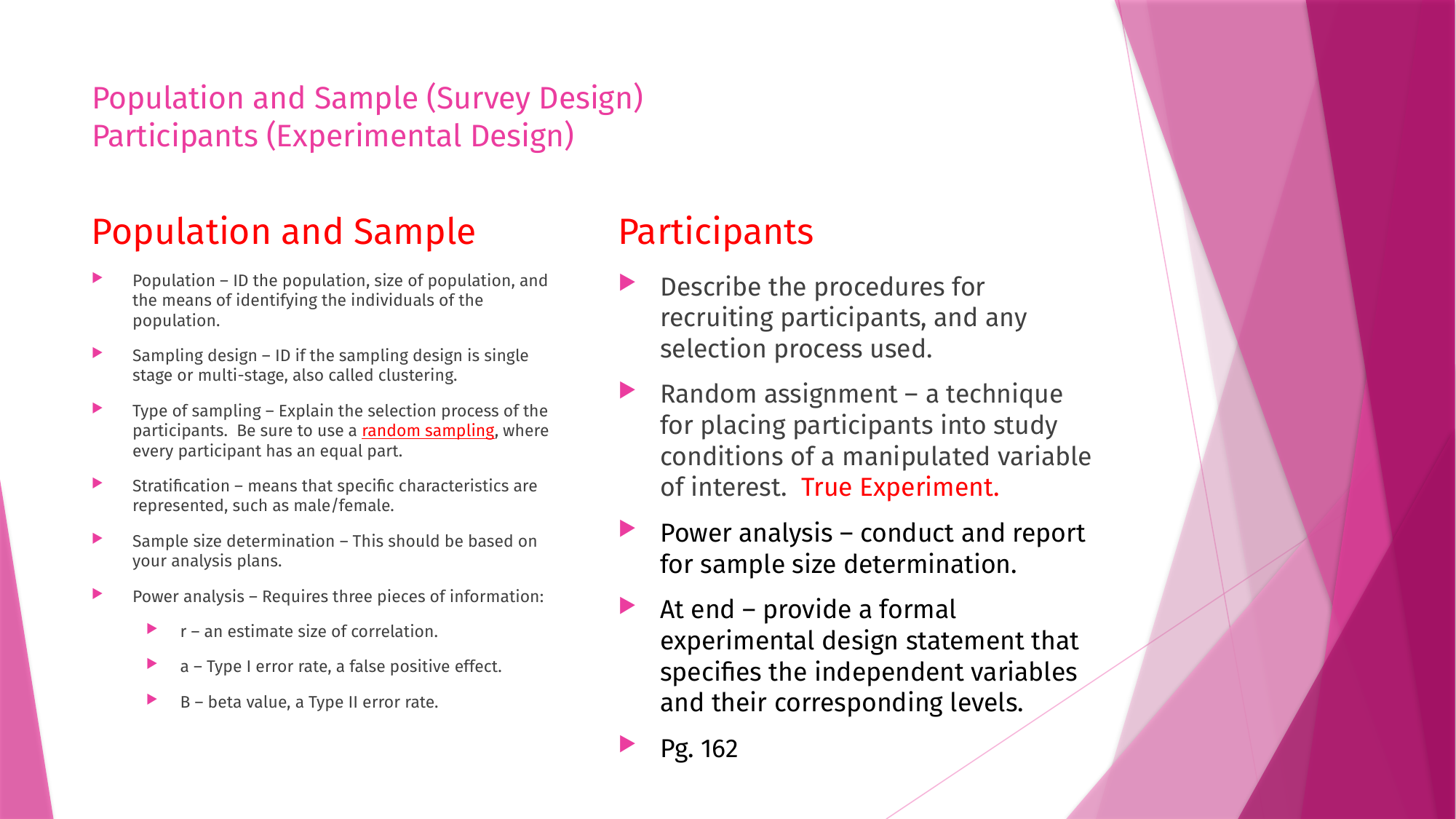

# Population and Sample (Survey Design) Participants (Experimental Design)
Population and Sample
Participants
Population – ID the population, size of population, and the means of identifying the individuals of the population.
Sampling design – ID if the sampling design is single stage or multi-stage, also called clustering.
Type of sampling – Explain the selection process of the participants.  Be sure to use a random sampling, where every participant has an equal part.
Stratification – means that specific characteristics are represented, such as male/female.
Sample size determination – This should be based on your analysis plans.
Power analysis – Requires three pieces of information:
r – an estimate size of correlation.
a – Type I error rate, a false positive effect.
B – beta value, a Type II error rate.
Describe the procedures for recruiting participants, and any selection process used.
Random assignment – a technique for placing participants into study conditions of a manipulated variable of interest.  True Experiment.
Power analysis – conduct and report for sample size determination.
At end – provide a formal experimental design statement that specifies the independent variables and their corresponding levels.
Pg. 162